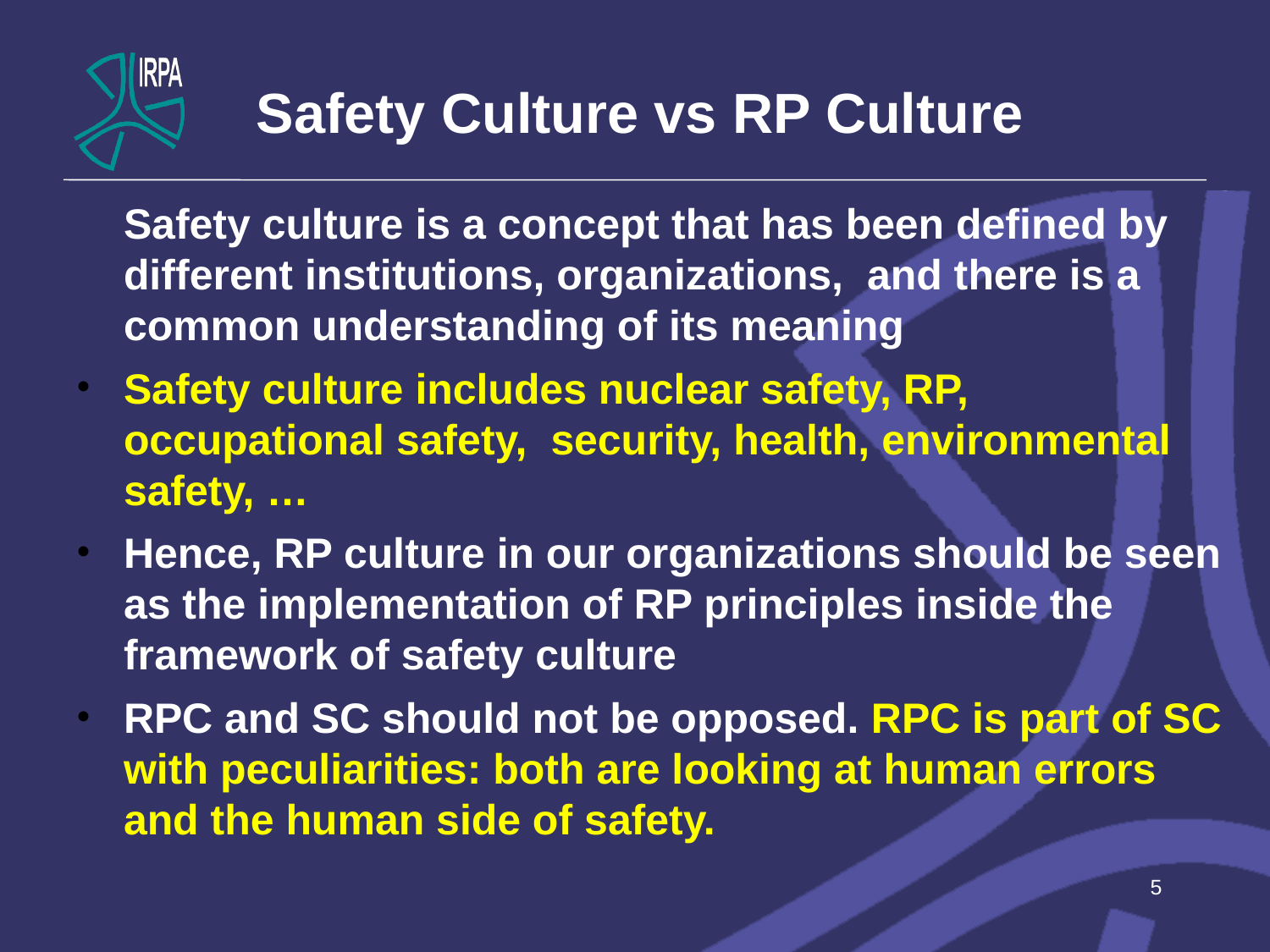

# Safety Culture vs RP Culture
	Safety culture is a concept that has been defined by different institutions, organizations,  and there is a common understanding of its meaning
Safety culture includes nuclear safety, RP, occupational safety,  security, health, environmental safety, …
Hence, RP culture in our organizations should be seen as the implementation of RP principles inside the framework of safety culture
RPC and SC should not be opposed. RPC is part of SC with peculiarities: both are looking at human errors and the human side of safety.

5